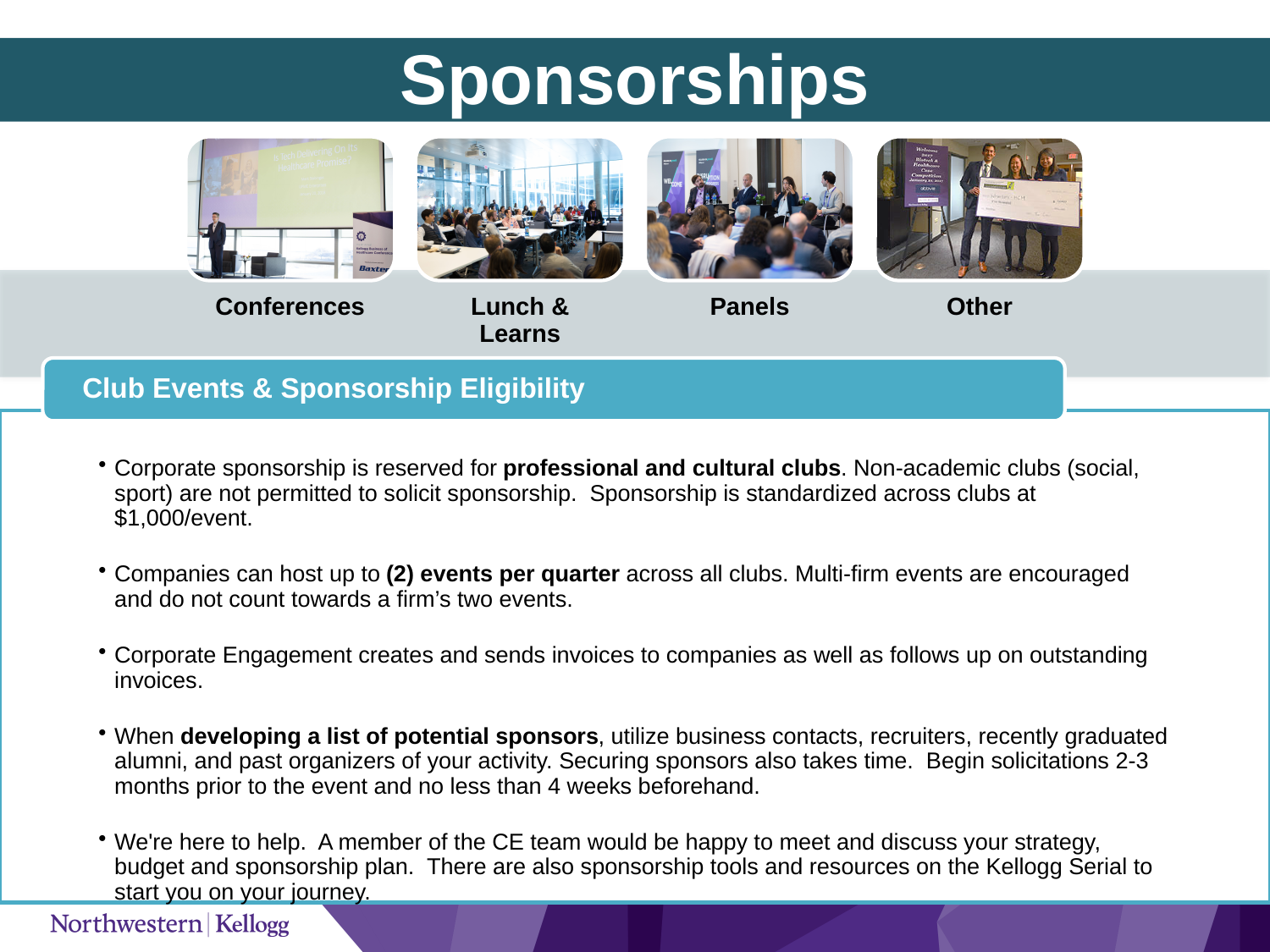

# Sponsorships

Conferences
Lunch & Learns
Panels
Other

Corporate sponsorship is reserved for professional and cultural clubs. Non-academic clubs (social, sport) are not permitted to solicit sponsorship.  Sponsorship is standardized across clubs at $1,000/event.

Companies can host up to (2) events per quarter across all clubs. Multi-firm events are encouraged and do not count towards a firm’s two events.

Corporate Engagement creates and sends invoices to companies as well as follows up on outstanding invoices.

When developing a list of potential sponsors, utilize business contacts, recruiters, recently graduated alumni, and past organizers of your activity. Securing sponsors also takes time.  Begin solicitations 2-3 months prior to the event and no less than 4 weeks beforehand.

We're here to help.  A member of the CE team would be happy to meet and discuss your strategy, budget and sponsorship plan.  There are also sponsorship tools and resources on the Kellogg Serial to start you on your journey.
Club Events & Sponsorship Eligibility